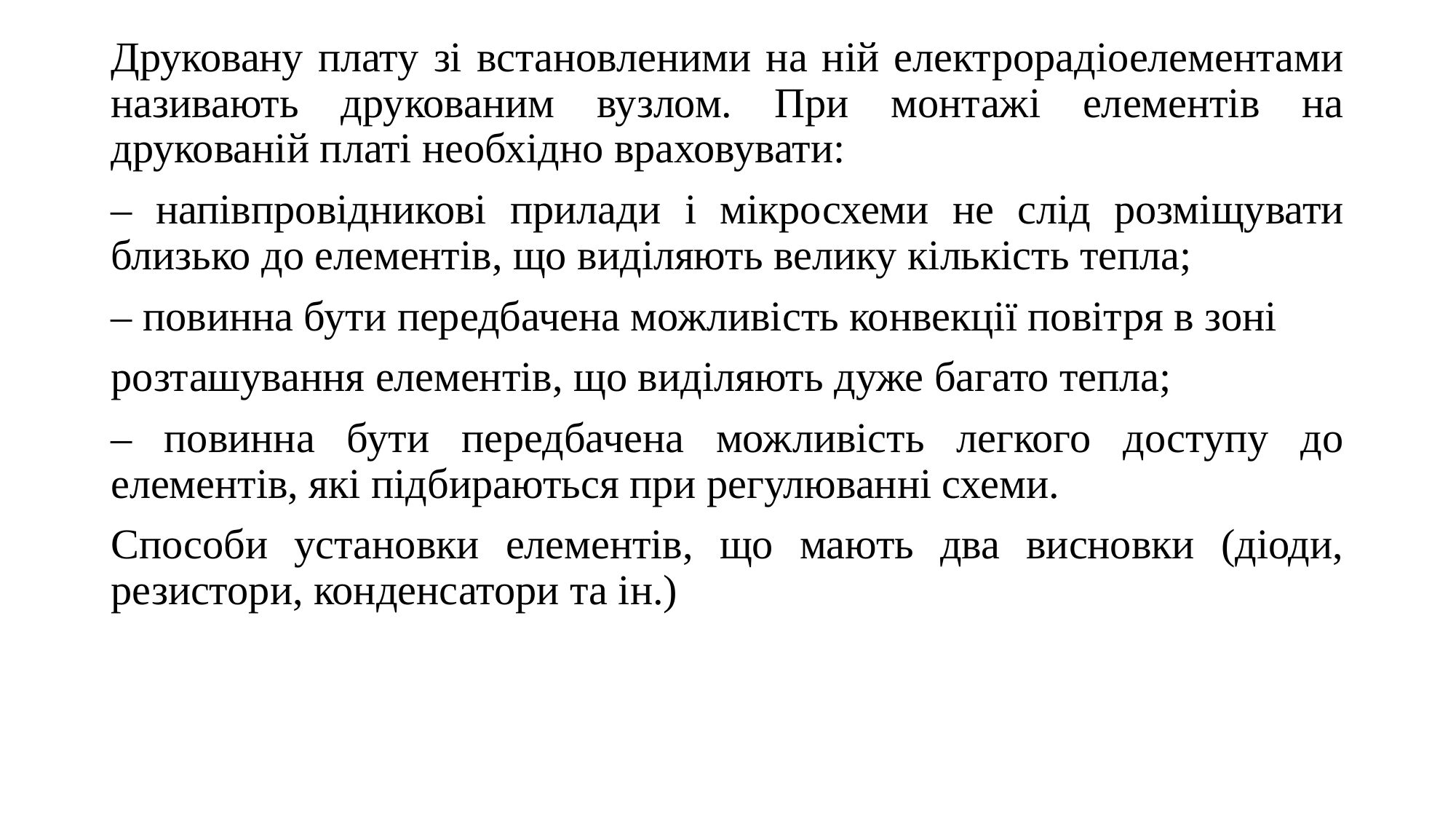

Друковану плату зі встановленими на ній електрорадіоелементами називають друкованим вузлом. При монтажі елементів на друкованій платі необхідно враховувати:
– напівпровідникові прилади і мікросхеми не слід розміщувати близько до елементів, що виділяють велику кількість тепла;
– повинна бути передбачена можливість конвекції повітря в зоні
розташування елементів, що виділяють дуже багато тепла;
– повинна бути передбачена можливість легкого доступу до елементів, які підбираються при регулюванні схеми.
Способи установки елементів, що мають два висновки (діоди, резистори, конденсатори та ін.)